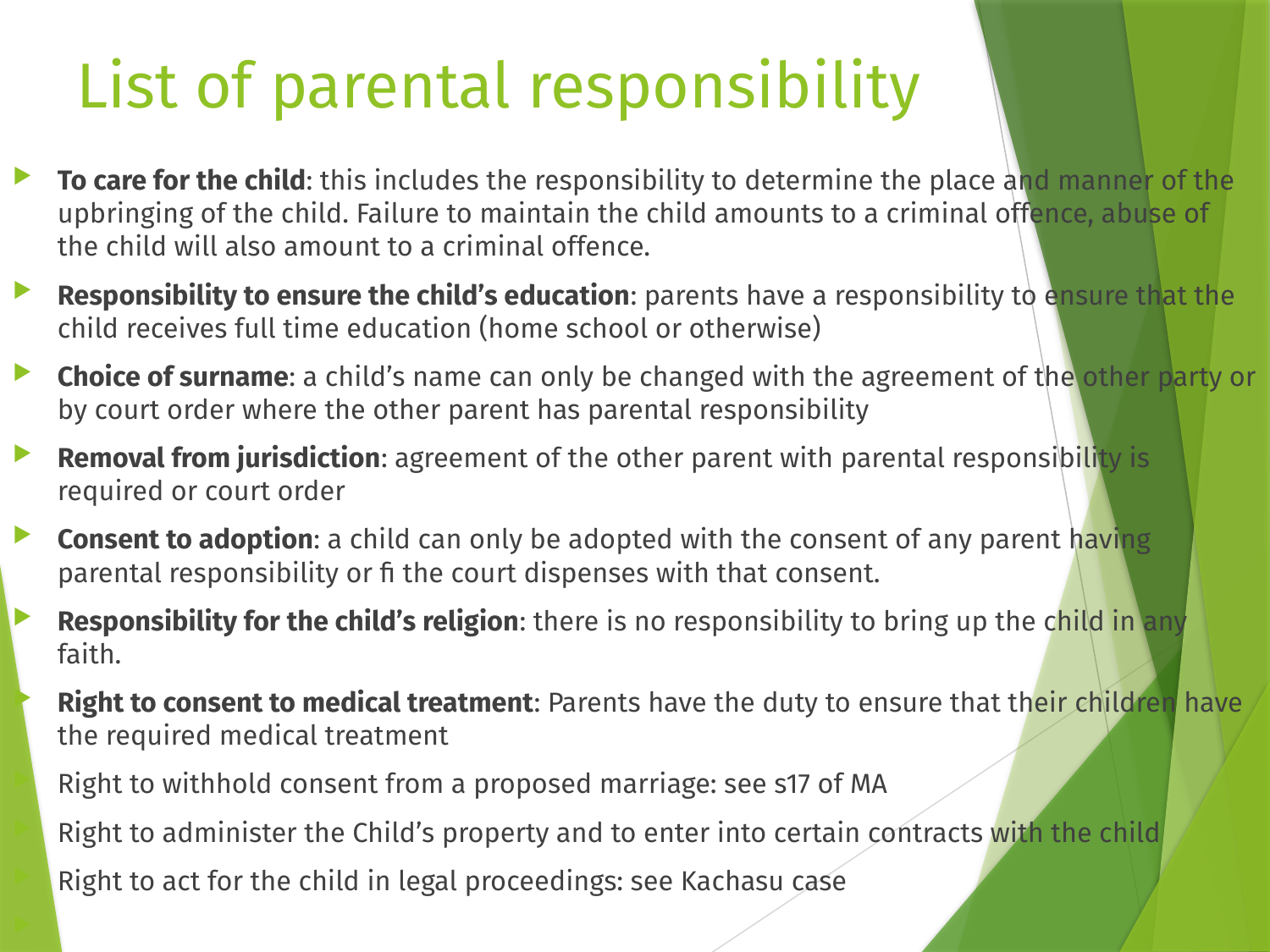

# List of parental responsibility
To care for the child: this includes the responsibility to determine the place and manner of the upbringing of the child. Failure to maintain the child amounts to a criminal offence, abuse of the child will also amount to a criminal offence.
Responsibility to ensure the child’s education: parents have a responsibility to ensure that the child receives full time education (home school or otherwise)
Choice of surname: a child’s name can only be changed with the agreement of the other party or by court order where the other parent has parental responsibility
Removal from jurisdiction: agreement of the other parent with parental responsibility is required or court order
Consent to adoption: a child can only be adopted with the consent of any parent having parental responsibility or fi the court dispenses with that consent.
Responsibility for the child’s religion: there is no responsibility to bring up the child in any faith.
Right to consent to medical treatment: Parents have the duty to ensure that their children have the required medical treatment
Right to withhold consent from a proposed marriage: see s17 of MA
Right to administer the Child’s property and to enter into certain contracts with the child
Right to act for the child in legal proceedings: see Kachasu case